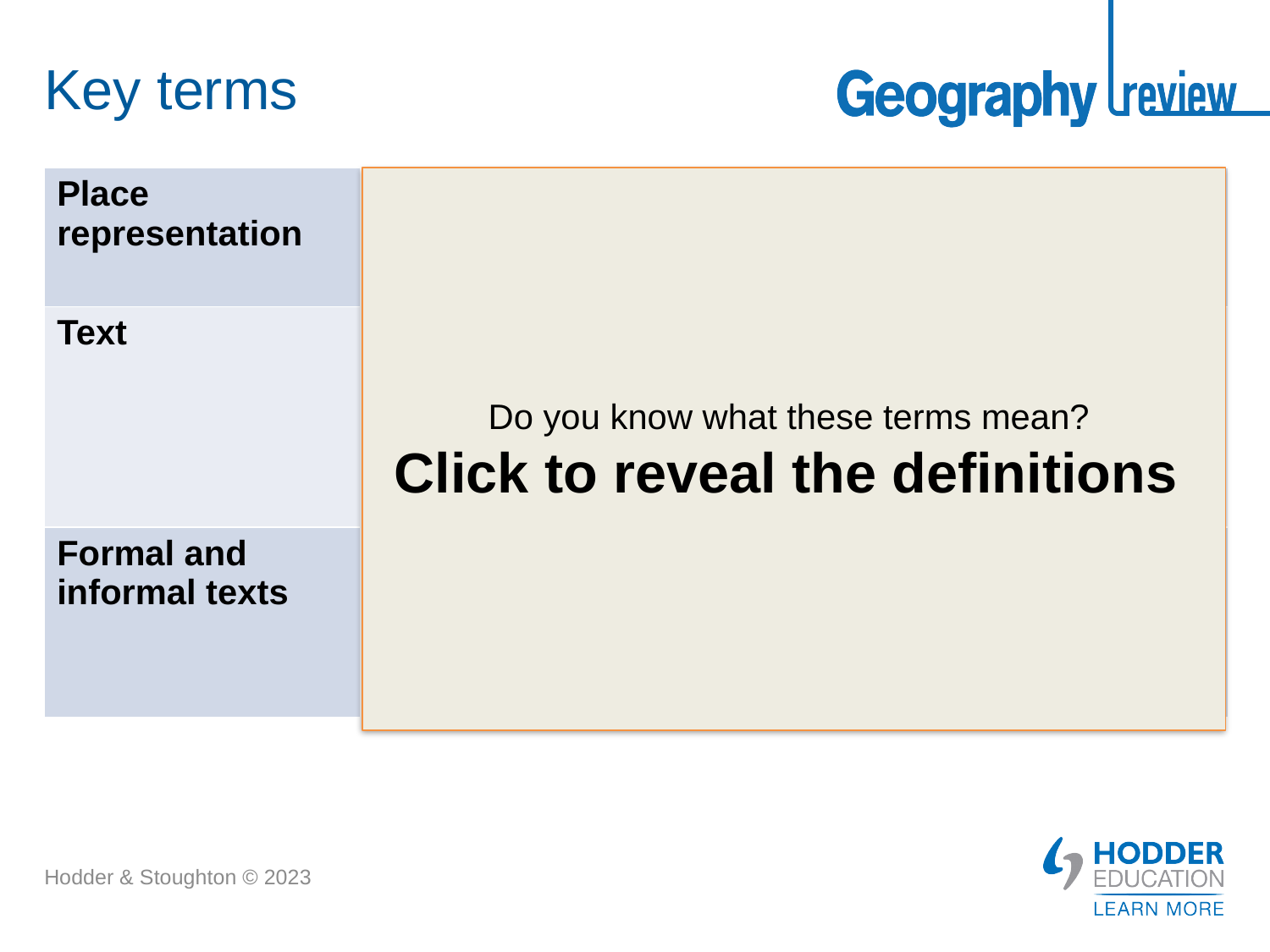

# Key terms
| Place representation | The diverse ways in which places are portrayed in different kinds of media and texts, ranging from films to personal photographs and diaries. |
| --- | --- |
| Text | Any culturally-produced representation of something which is considered to contain meaning. The word can refer to a range of qualitative data sources that include – among other things – television, films, music and other sounds, diaries, newspapers, art, cartoons and photographs. |
| Formal and informal texts | Formal texts are produced by political, social and cultural agencies (including local government and tourist boards), along with large businesses; informal texts are produced by individuals or small groups of people working outside of formal sector institutions. |
Do you know what these terms mean?
Click to reveal the definitions
Hodder & Stoughton © 2023